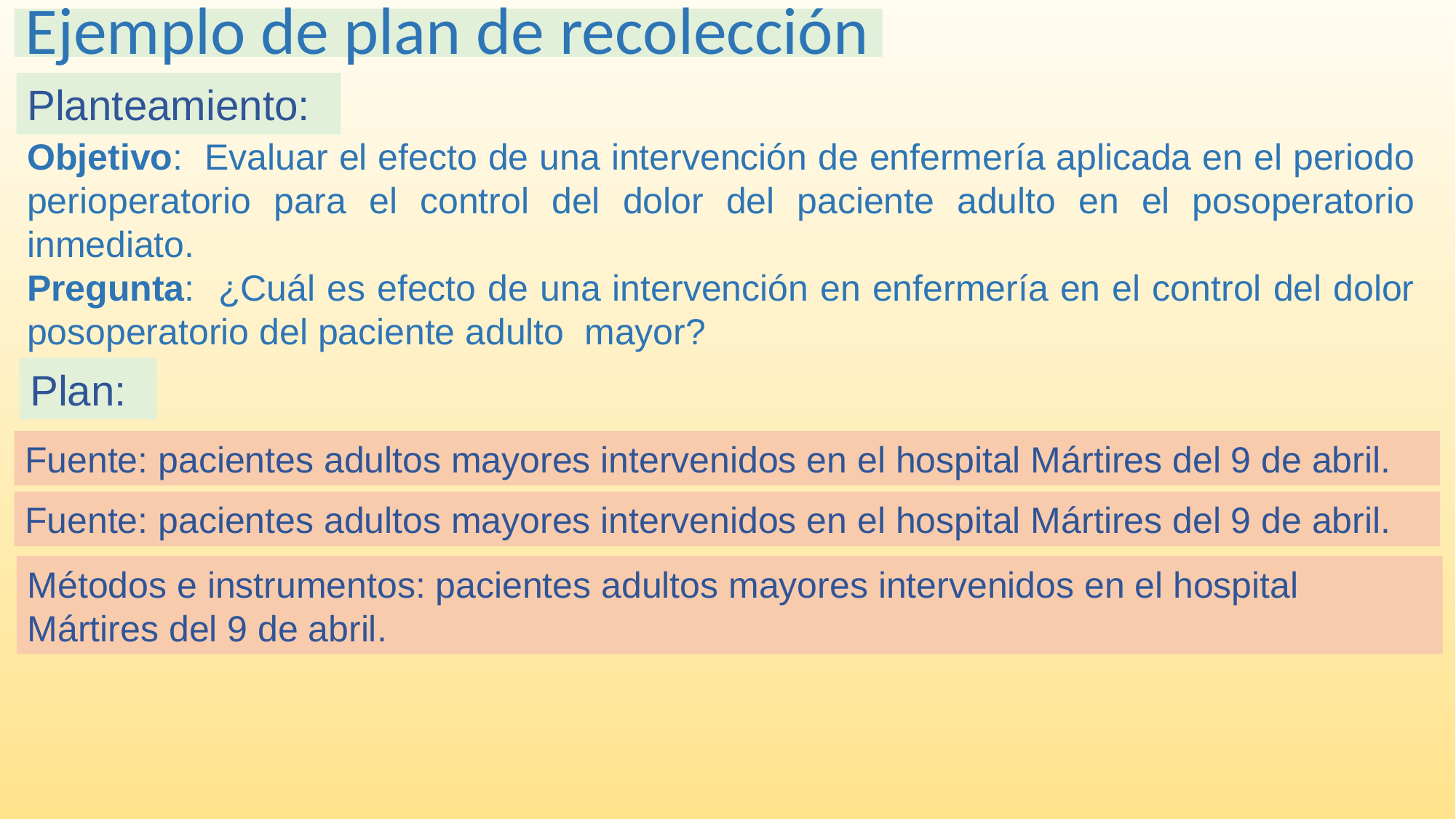

# Ejemplo de plan de recolección
Planteamiento:
Objetivo:  Evaluar el efecto de una intervención de enfermería aplicada en el periodo perioperatorio para el control del dolor del paciente adulto en el posoperatorio inmediato.
Pregunta:  ¿Cuál es efecto de una intervención en enfermería en el control del dolor posoperatorio del paciente adulto  mayor?
Plan:
Fuente: pacientes adultos mayores intervenidos en el hospital Mártires del 9 de abril.
Fuente: pacientes adultos mayores intervenidos en el hospital Mártires del 9 de abril.
Métodos e instrumentos: pacientes adultos mayores intervenidos en el hospital Mártires del 9 de abril.